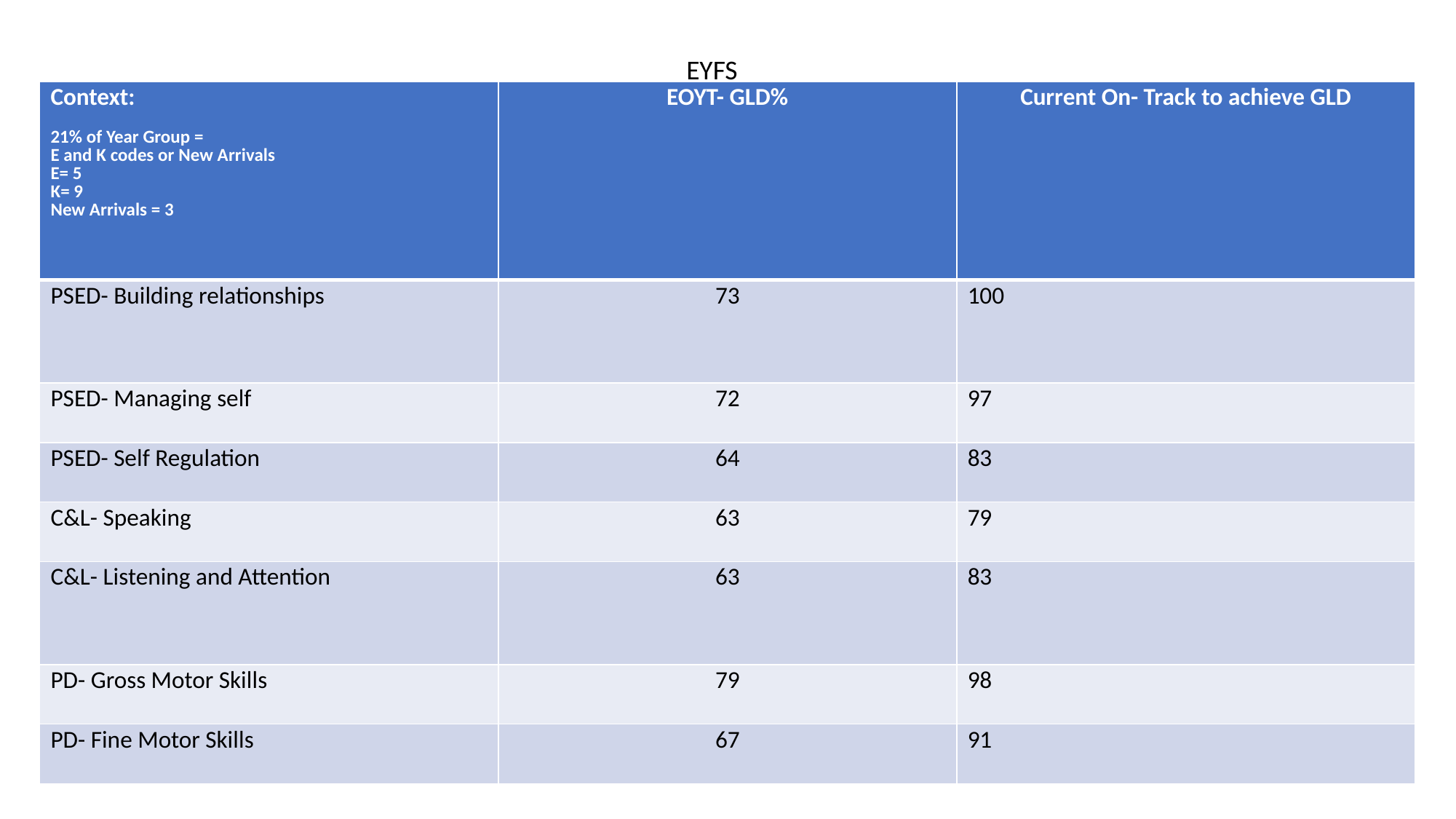

# EYFS
| Context: 21% of Year Group = E and K codes or New Arrivals E= 5 K= 9 New Arrivals = 3 | EOYT- GLD% | Current On- Track to achieve GLD |
| --- | --- | --- |
| PSED- Building relationships | 73 | 100 |
| PSED- Managing self | 72 | 97 |
| PSED- Self Regulation | 64 | 83 |
| C&L- Speaking | 63 | 79 |
| C&L- Listening and Attention | 63 | 83 |
| PD- Gross Motor Skills | 79 | 98 |
| PD- Fine Motor Skills | 67 | 91 |